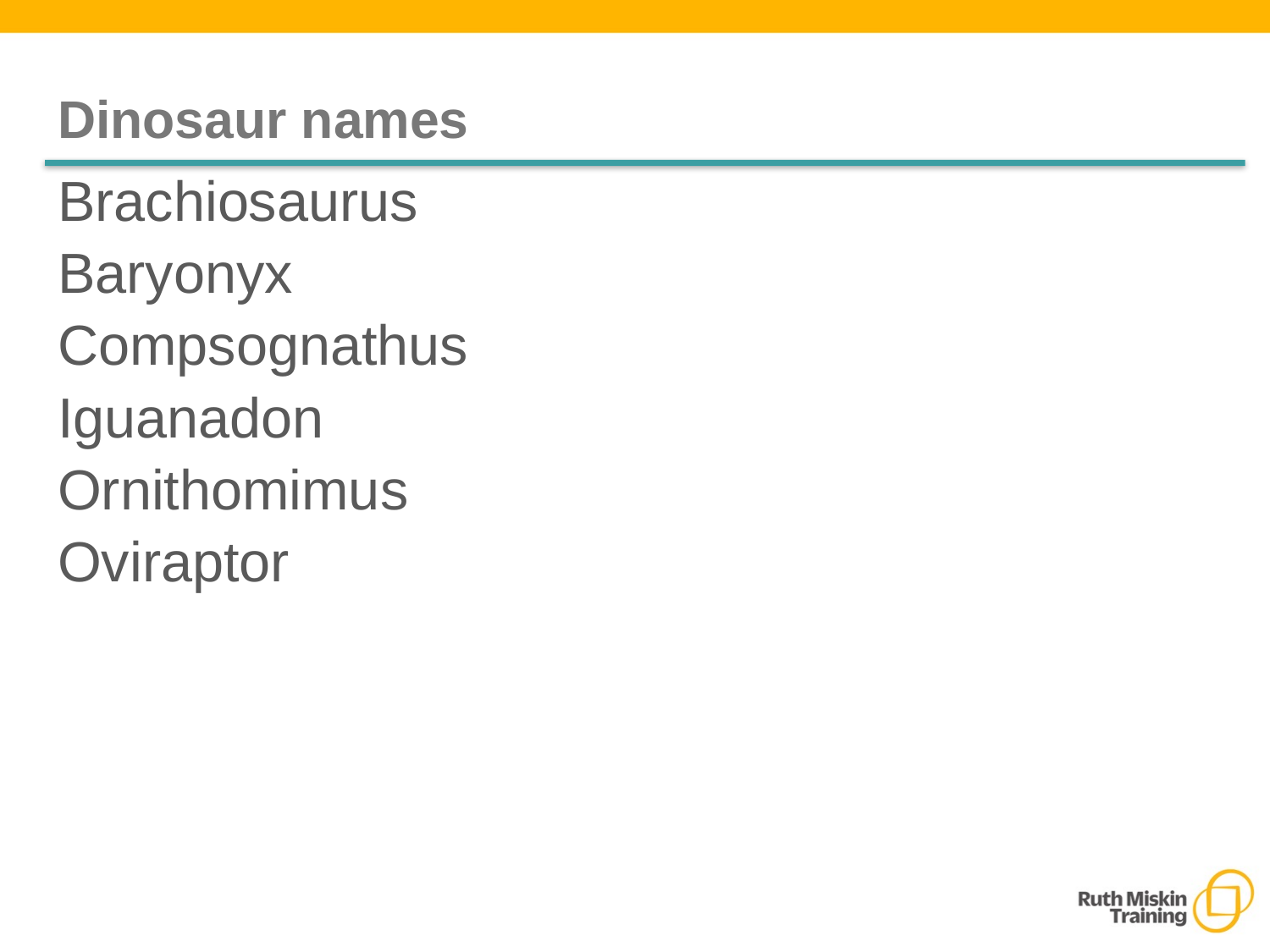

# Dinosaur names
Brachiosaurus
Baryonyx
Compsognathus
Iguanadon
Ornithomimus
Oviraptor